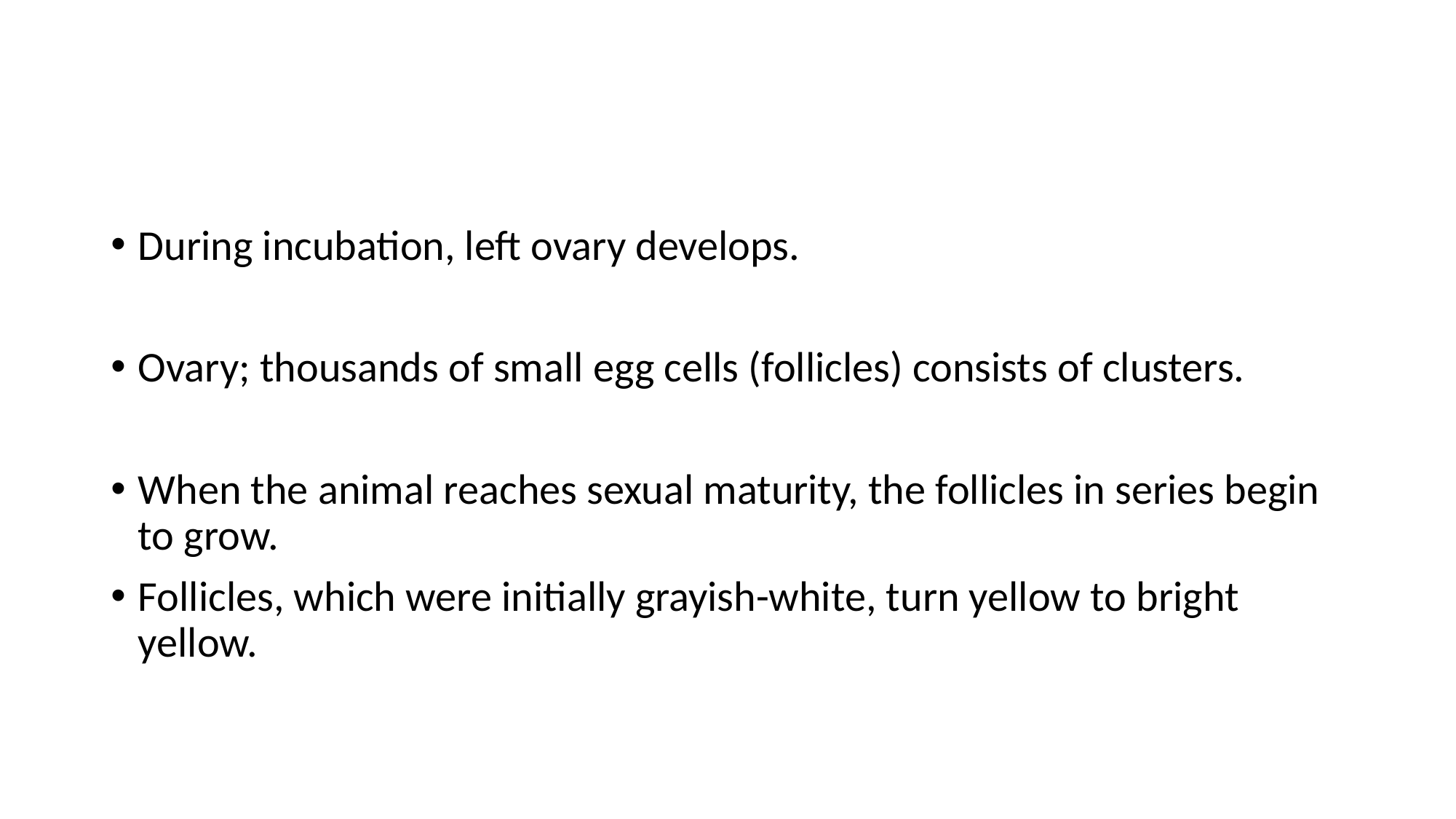

#
During incubation, left ovary develops.

Ovary; thousands of small egg cells (follicles) consists of clusters.

When the animal reaches sexual maturity, the follicles in series begin to grow.
Follicles, which were initially grayish-white, turn yellow to bright yellow.